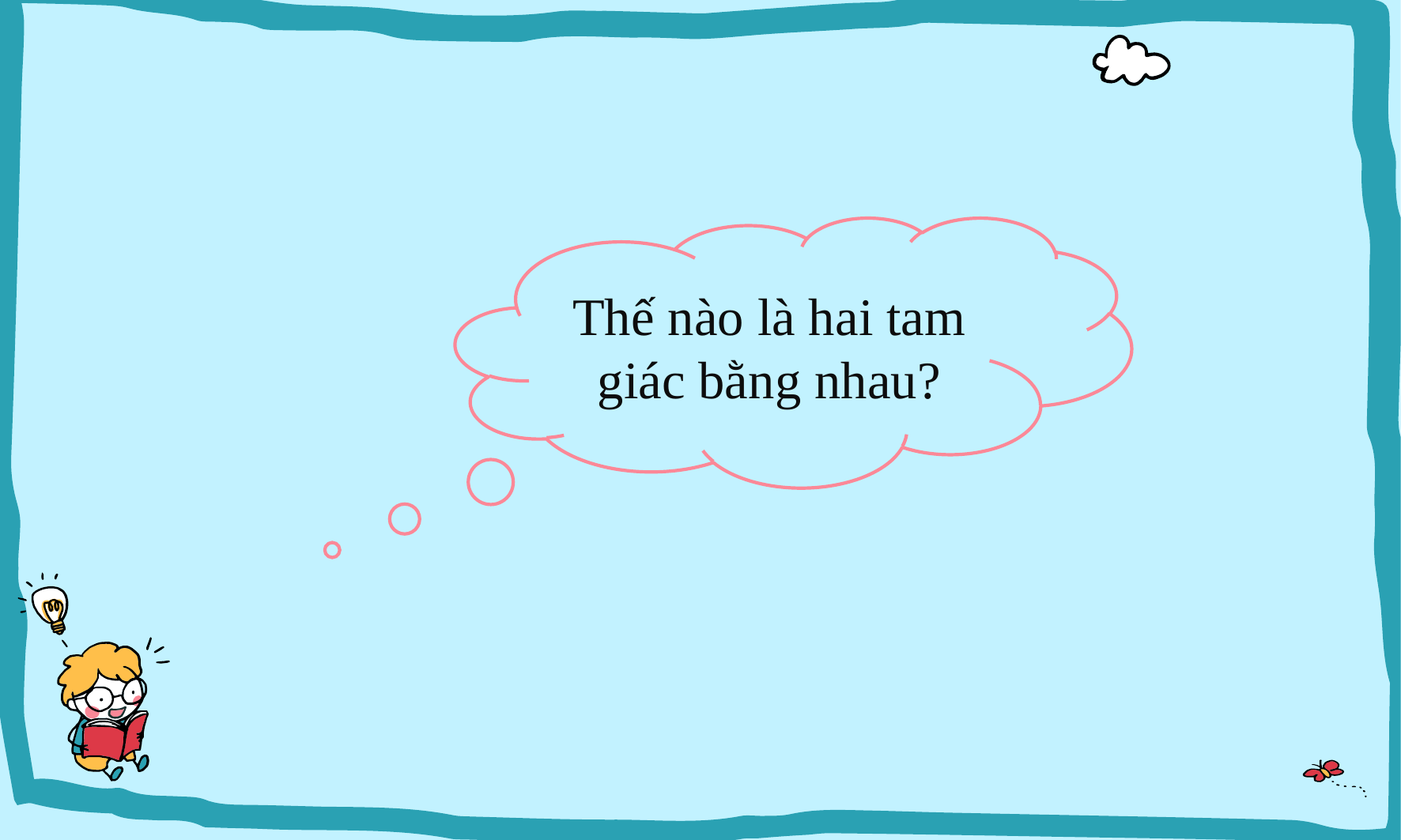

Thế nào là hai tam giác bằng nhau?